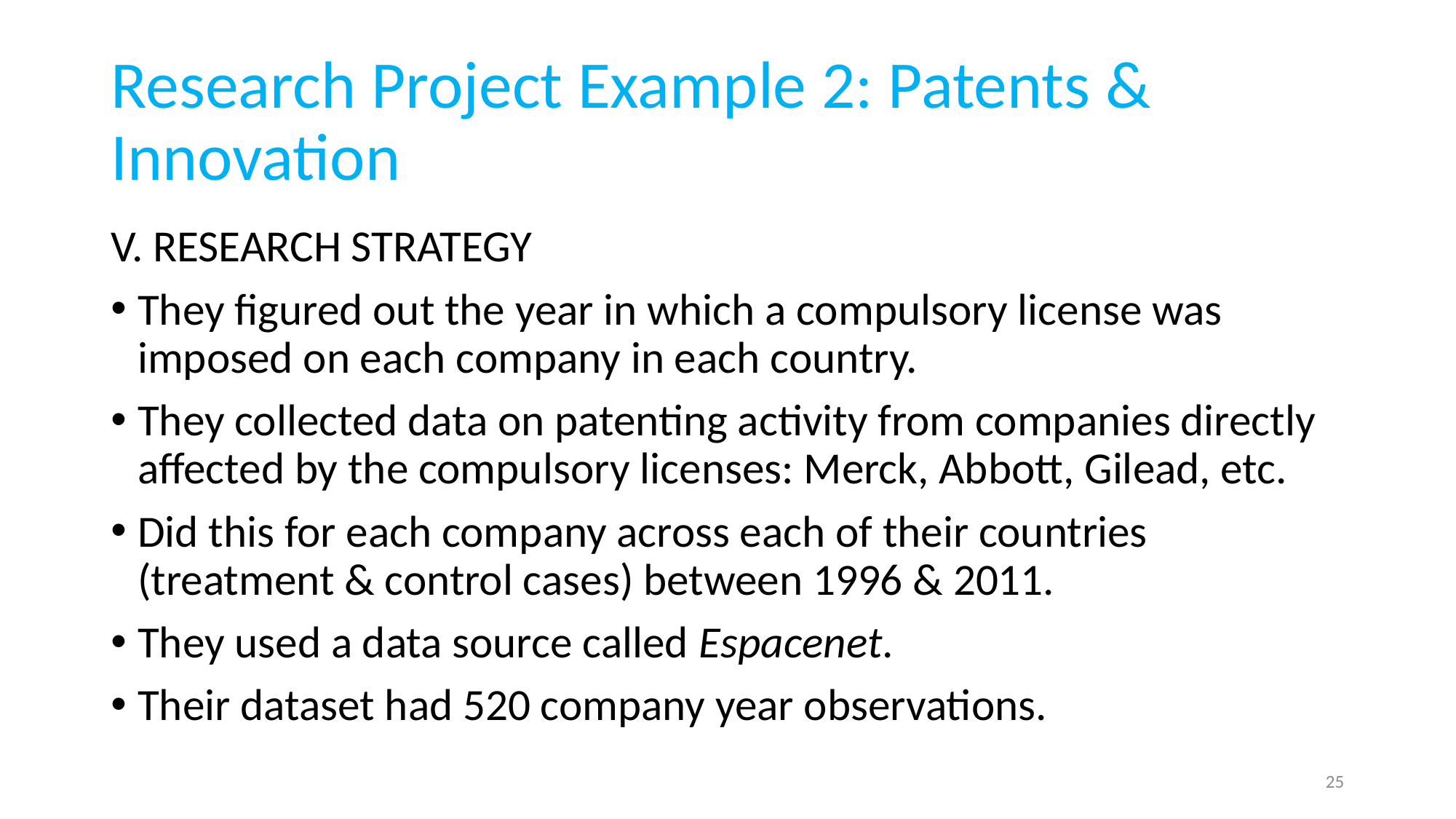

# Research Project Example 2: Patents & Innovation
V. RESEARCH STRATEGY
They figured out the year in which a compulsory license was imposed on each company in each country.
They collected data on patenting activity from companies directly affected by the compulsory licenses: Merck, Abbott, Gilead, etc.
Did this for each company across each of their countries (treatment & control cases) between 1996 & 2011.
They used a data source called Espacenet.
Their dataset had 520 company year observations.

25